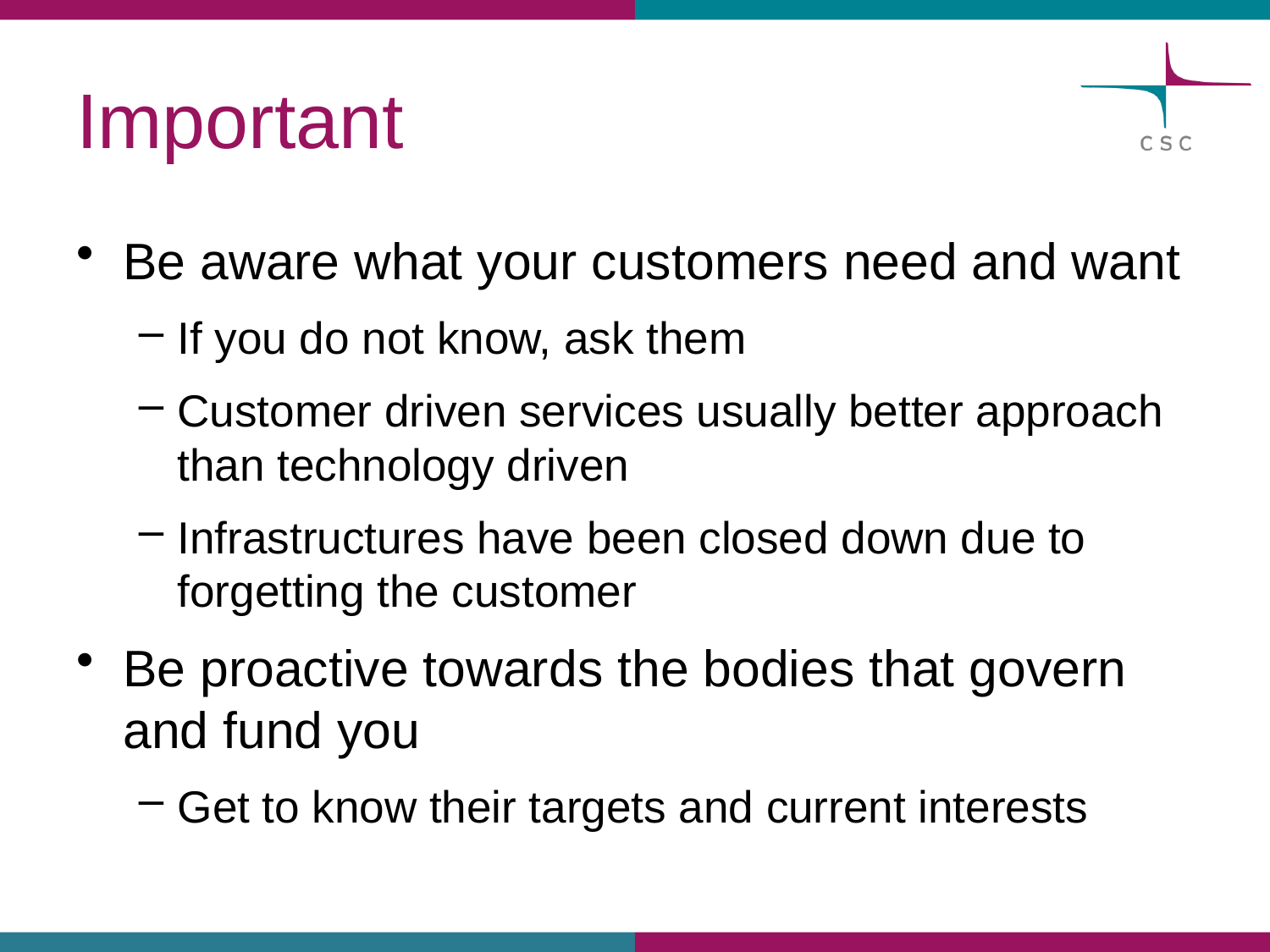

# Important
Be aware what your customers need and want
If you do not know, ask them
Customer driven services usually better approach than technology driven
Infrastructures have been closed down due to forgetting the customer
Be proactive towards the bodies that govern and fund you
Get to know their targets and current interests